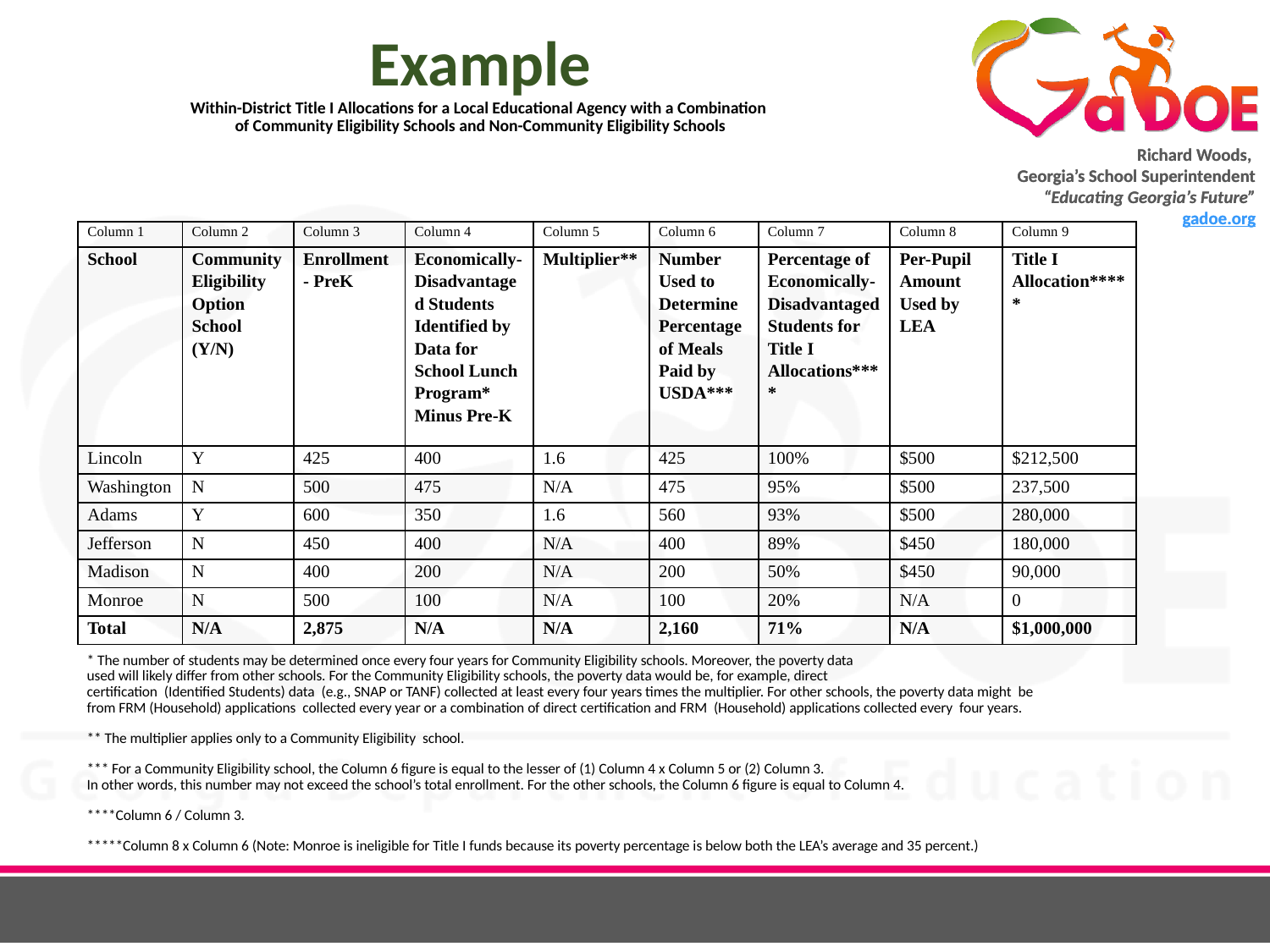

# Example Within-District Title I Allocations for a Local Educational Agency with a Combination of Community Eligibility Schools and Non-Community Eligibility Schools

* The number of students may be determined once every four years for Community Eligibility schools. Moreover, the poverty data
used will likely differ from other schools. For the Community Eligibility schools, the poverty data would be, for example, direct
certification  (Identified Students) data  (e.g., SNAP or TANF) collected at least every four years times the multiplier. For other schools, the poverty data might  be
from FRM (Household) applications  collected every year or a combination of direct certification and FRM  (Household) applications collected every  four years.
** The multiplier applies only to a Community Eligibility  school.
*** For a Community Eligibility school, the Column 6 figure is equal to the lesser of (1) Column 4 x Column 5 or (2) Column 3.
In other words, this number may not exceed the school’s total enrollment. For the other schools, the Column 6 figure is equal to Column 4.
****Column 6 / Column 3.
*****Column 8 x Column 6 (Note: Monroe is ineligible for Title I funds because its poverty percentage is below both the LEA’s average and 35 percent.)

| Column 1 | Column 2 | Column 3 | Column 4 | Column 5 | Column 6 | Column 7 | Column 8 | Column 9 |
| --- | --- | --- | --- | --- | --- | --- | --- | --- |
| School | Community Eligibility Option School (Y/N) | Enrollment - PreK | Economically-Disadvantaged Students Identified by Data for School Lunch Program\* Minus Pre-K | Multiplier\*\* | Number Used to Determine Percentage of Meals Paid by USDA\*\*\* | Percentage of Economically-Disadvantaged Students for Title I Allocations\*\*\*\* | Per-Pupil Amount Used by LEA | Title I Allocation\*\*\*\*\* |
| Lincoln | Y | 425 | 400 | 1.6 | 425 | 100% | $500 | $212,500 |
| Washington | N | 500 | 475 | N/A | 475 | 95% | $500 | 237,500 |
| Adams | Y | 600 | 350 | 1.6 | 560 | 93% | $500 | 280,000 |
| Jefferson | N | 450 | 400 | N/A | 400 | 89% | $450 | 180,000 |
| Madison | N | 400 | 200 | N/A | 200 | 50% | $450 | 90,000 |
| Monroe | N | 500 | 100 | N/A | 100 | 20% | N/A | 0 |
| Total | N/A | 2,875 | N/A | N/A | 2,160 | 71% | N/A | $1,000,000 |